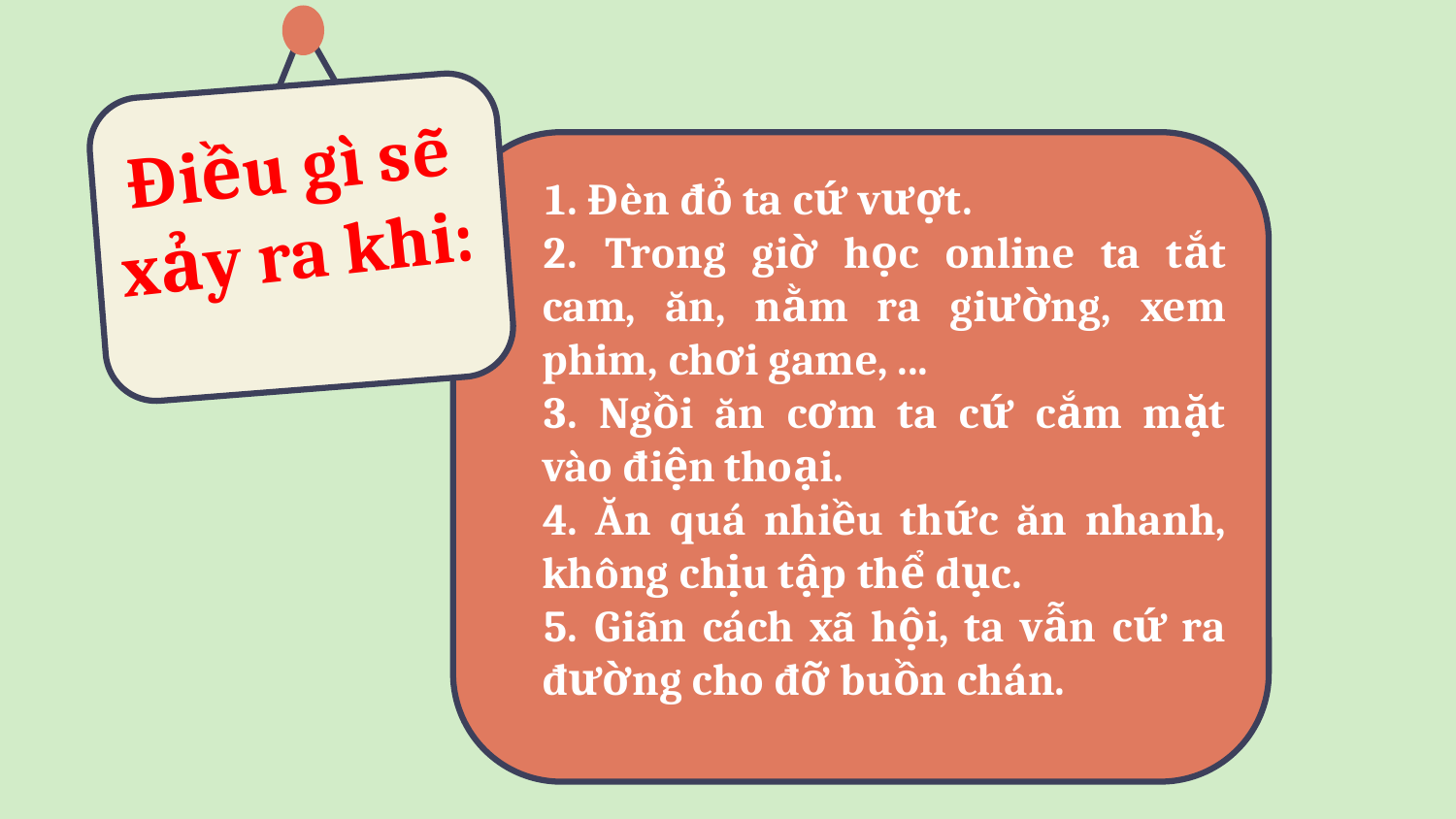

Điều gì sẽ xảy ra khi:

1. Đèn đỏ ta cứ vượt.
2. Trong giờ học online ta tắt cam, ăn, nằm ra giường, xem phim, chơi game, ...
3. Ngồi ăn cơm ta cứ cắm mặt vào điện thoại.
4. Ăn quá nhiều thức ăn nhanh, không chịu tập thể dục.
5. Giãn cách xã hội, ta vẫn cứ ra đường cho đỡ buồn chán.